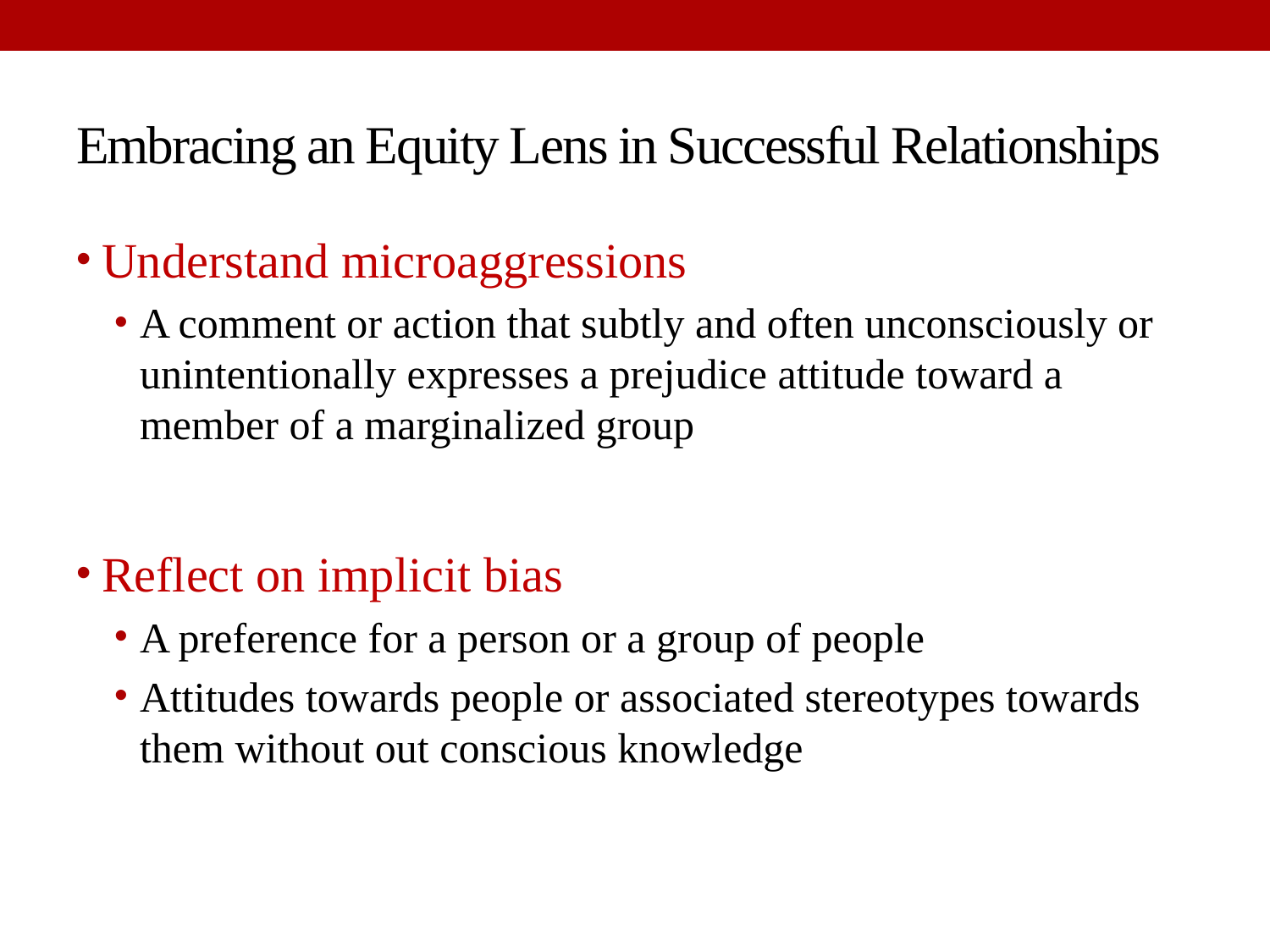

# Embracing an Equity Lens in Successful Relationships
Understand microaggressions
A comment or action that subtly and often unconsciously or unintentionally expresses a prejudice attitude toward a member of a marginalized group

Reflect on implicit bias
A preference for a person or a group of people
Attitudes towards people or associated stereotypes towards them without out conscious knowledge